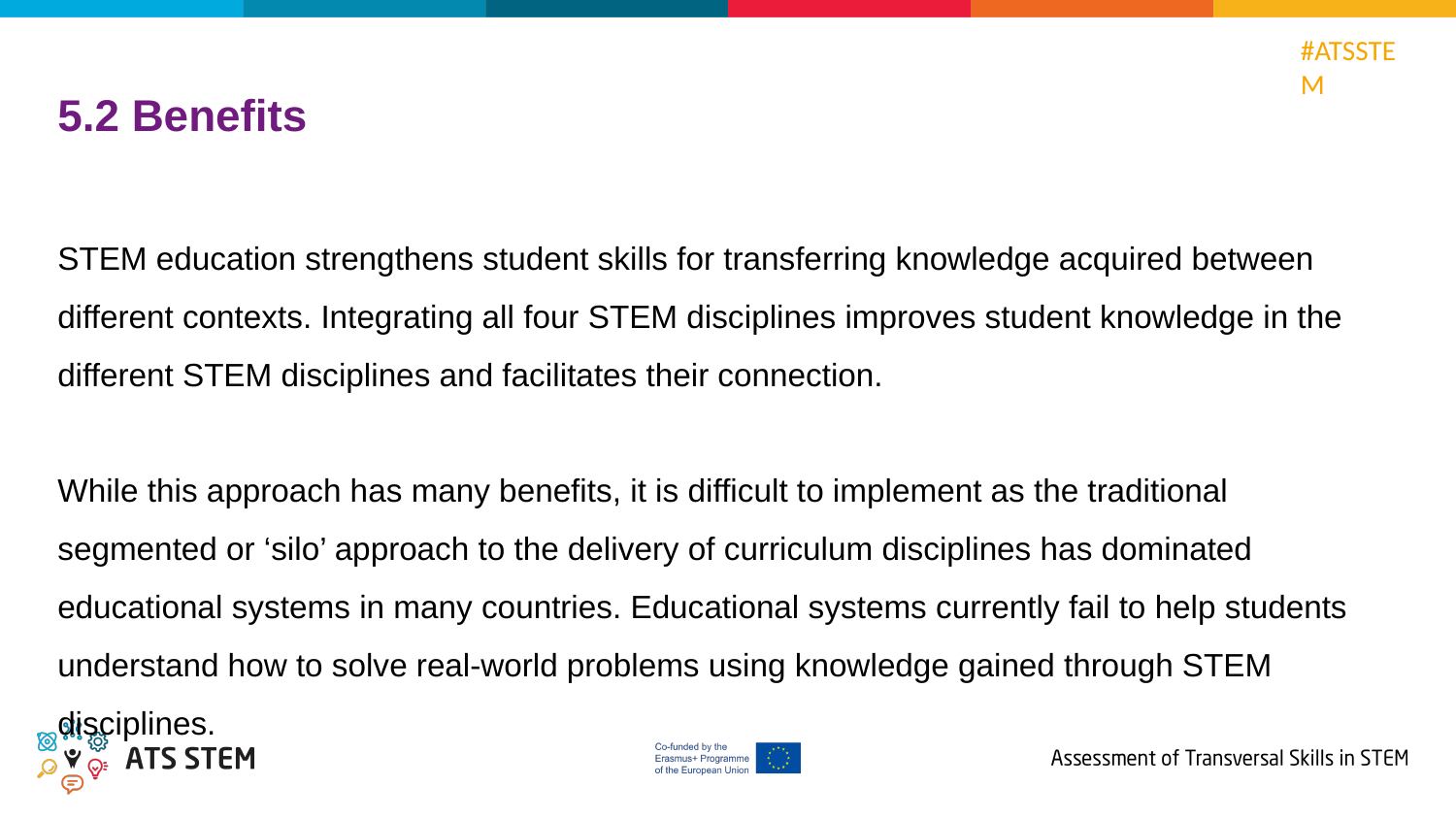

5.2 Benefits
STEM education strengthens student skills for transferring knowledge acquired between different contexts. Integrating all four STEM disciplines improves student knowledge in the different STEM disciplines and facilitates their connection.

While this approach has many benefits, it is difficult to implement as the traditional segmented or ‘silo’ approach to the delivery of curriculum disciplines has dominated educational systems in many countries. Educational systems currently fail to help students understand how to solve real-world problems using knowledge gained through STEM disciplines.